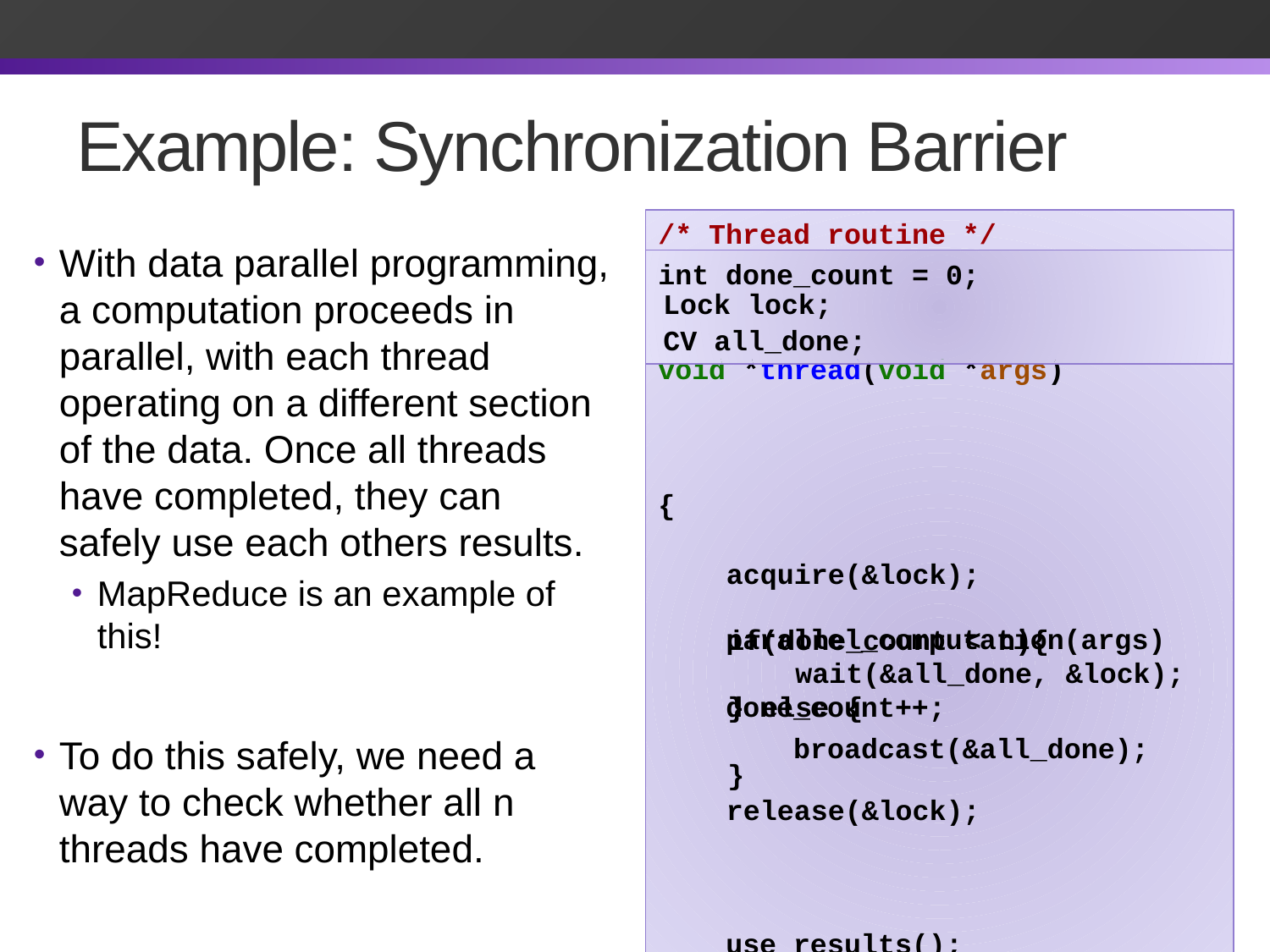

# Example: Synchronization Barrier
With data parallel programming, a computation proceeds in parallel, with each thread operating on a different section of the data. Once all threads have completed, they can safely use each others results.
MapReduce is an example of this!

To do this safely, we need a way to check whether all n threads have completed.

int done_count = 0;

Lock lock;
CV all_done;
/* Thread routine */
void *thread(void *args)
{
    parallel_computation(args)

    done_count++;

    use_results();

}
acquire(&lock);

release(&lock);
if(done_count < n){
    wait(&all_done, &lock);
} else {

}
broadcast(&all_done);